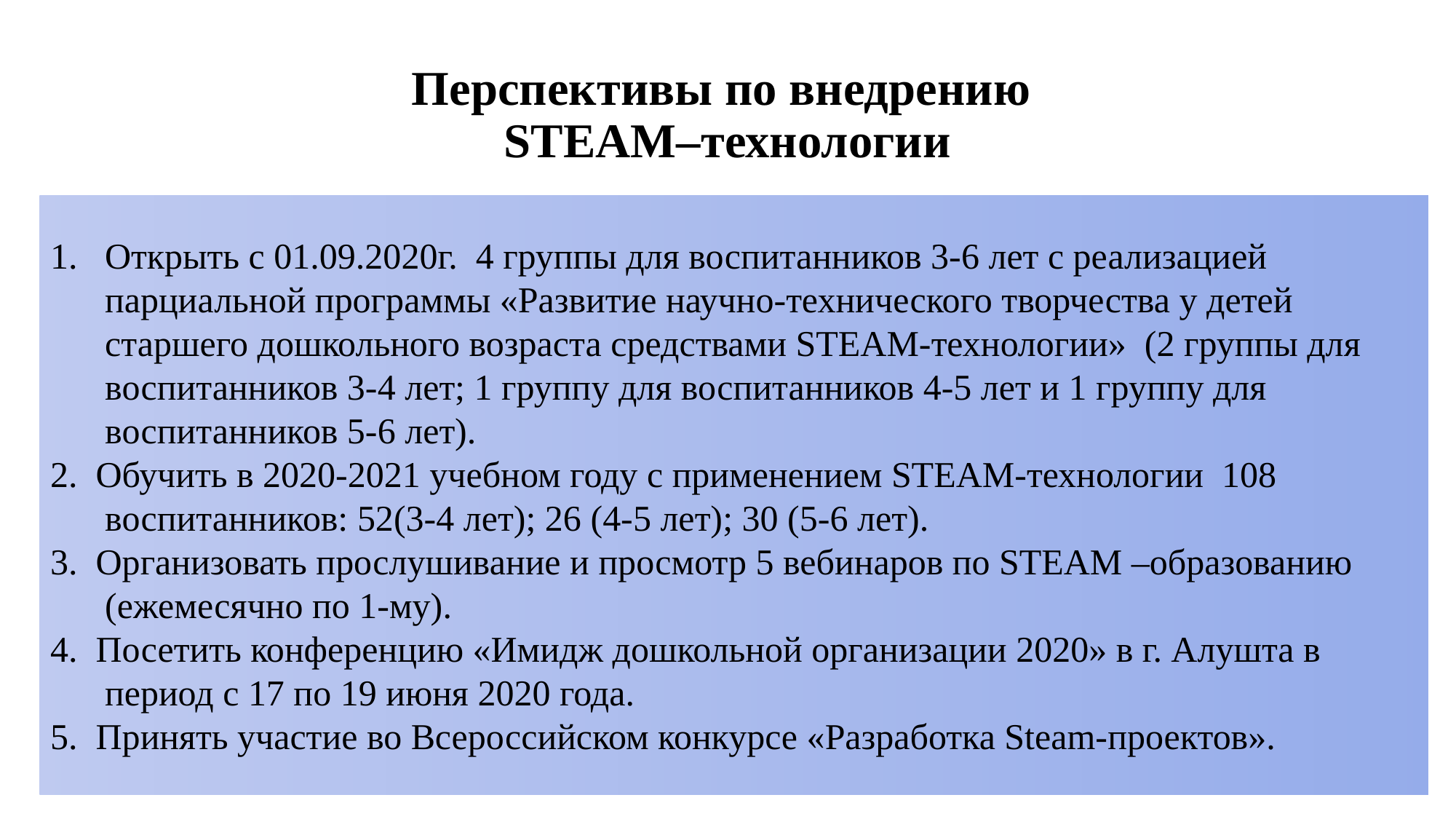

# Перспективы по внедрению STEAM–технологии
Открыть с 01.09.2020г.  4 группы для воспитанников 3-6 лет с реализацией парциальной программы «Развитие научно-технического творчества у детей старшего дошкольного возраста средствами STEAM-технологии»  (2 группы для воспитанников 3-4 лет; 1 группу для воспитанников 4-5 лет и 1 группу для воспитанников 5-6 лет).
2.  Обучить в 2020-2021 учебном году с применением STEAM-технологии  108 воспитанников: 52(3-4 лет); 26 (4-5 лет); 30 (5-6 лет).
3.  Организовать прослушивание и просмотр 5 вебинаров по STEAM –образованию (ежемесячно по 1-му).
4.  Посетить конференцию «Имидж дошкольной организации 2020» в г. Алушта в период с 17 по 19 июня 2020 года.
5.  Принять участие во Всероссийском конкурсе «Разработка Steam-проектов».